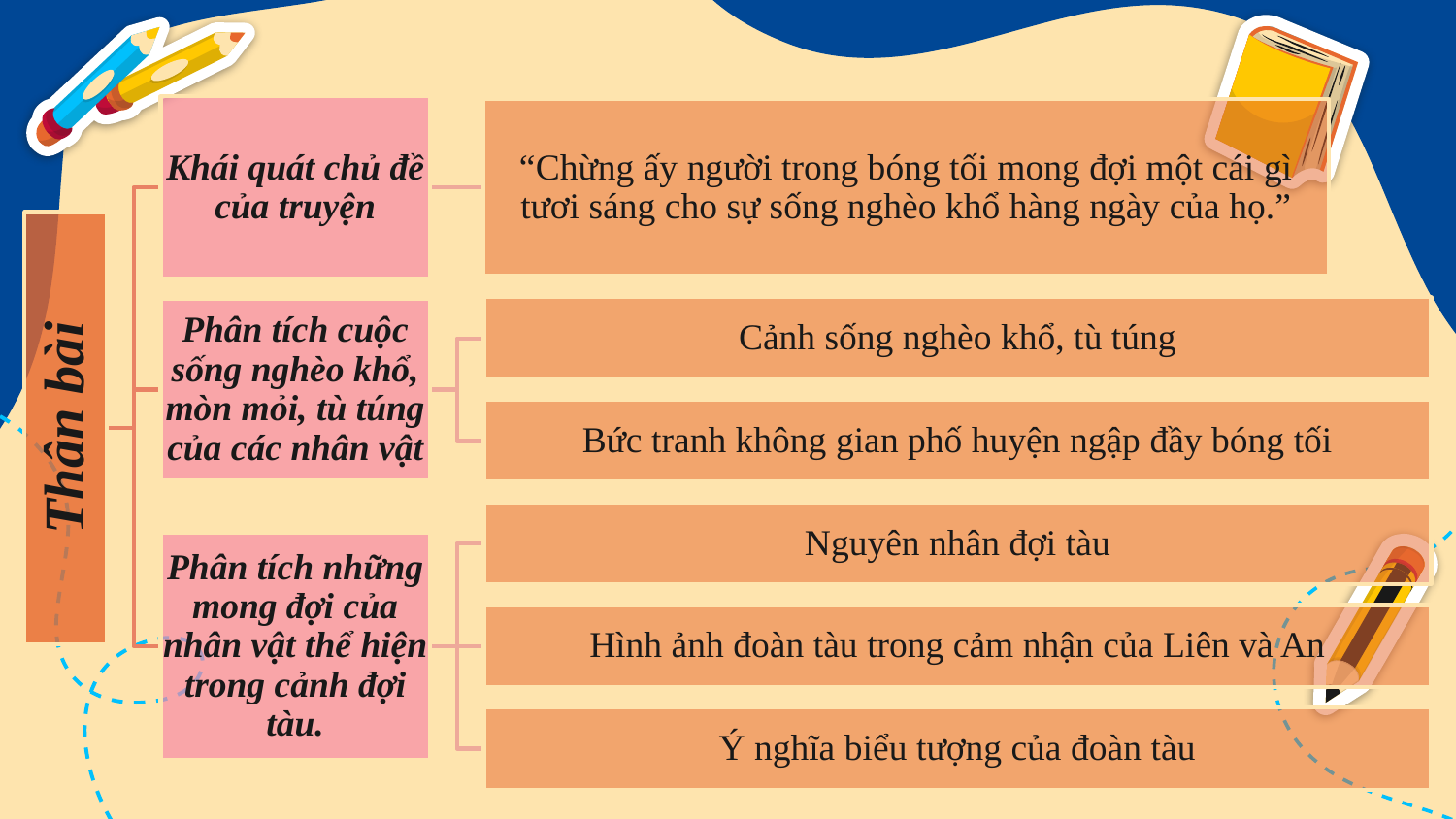

Thân bài
Khái quát chủ đề của truyện
“Chừng ấy người trong bóng tối mong đợi một cái gì tươi sáng cho sự sống nghèo khổ hàng ngày của họ.”
Phân tích cuộc sống nghèo khổ, mòn mỏi, tù túng của các nhân vật
Cảnh sống nghèo khổ, tù túng
Bức tranh không gian phố huyện ngập đầy bóng tối
Phân tích những mong đợi của nhân vật thể hiện trong cảnh đợi tàu.
Nguyên nhân đợi tàu
Hình ảnh đoàn tàu trong cảm nhận của Liên và An
Ý nghĩa biểu tượng của đoàn tàu